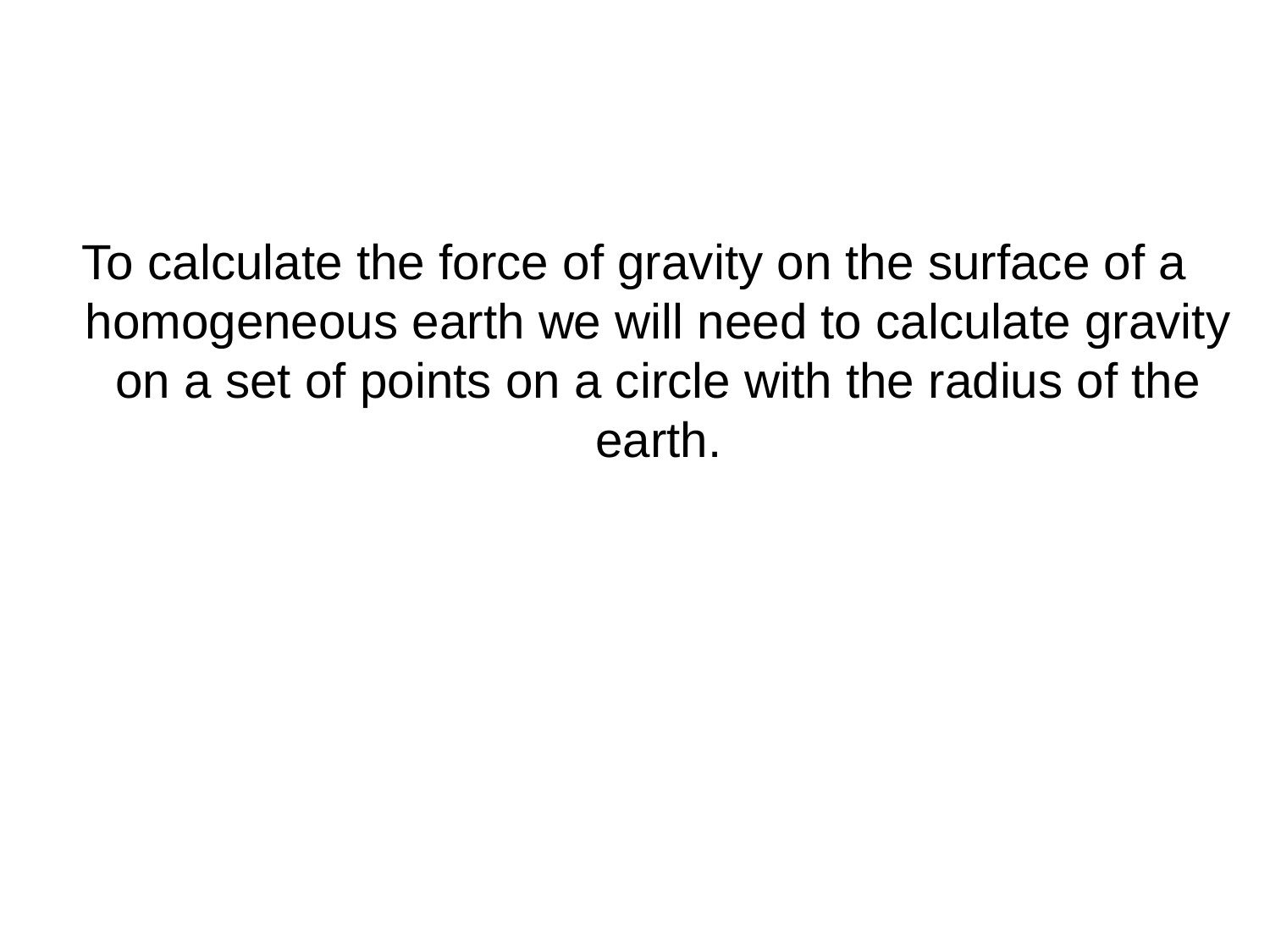

To calculate the force of gravity on the surface of a homogeneous earth we will need to calculate gravity on a set of points on a circle with the radius of the earth.